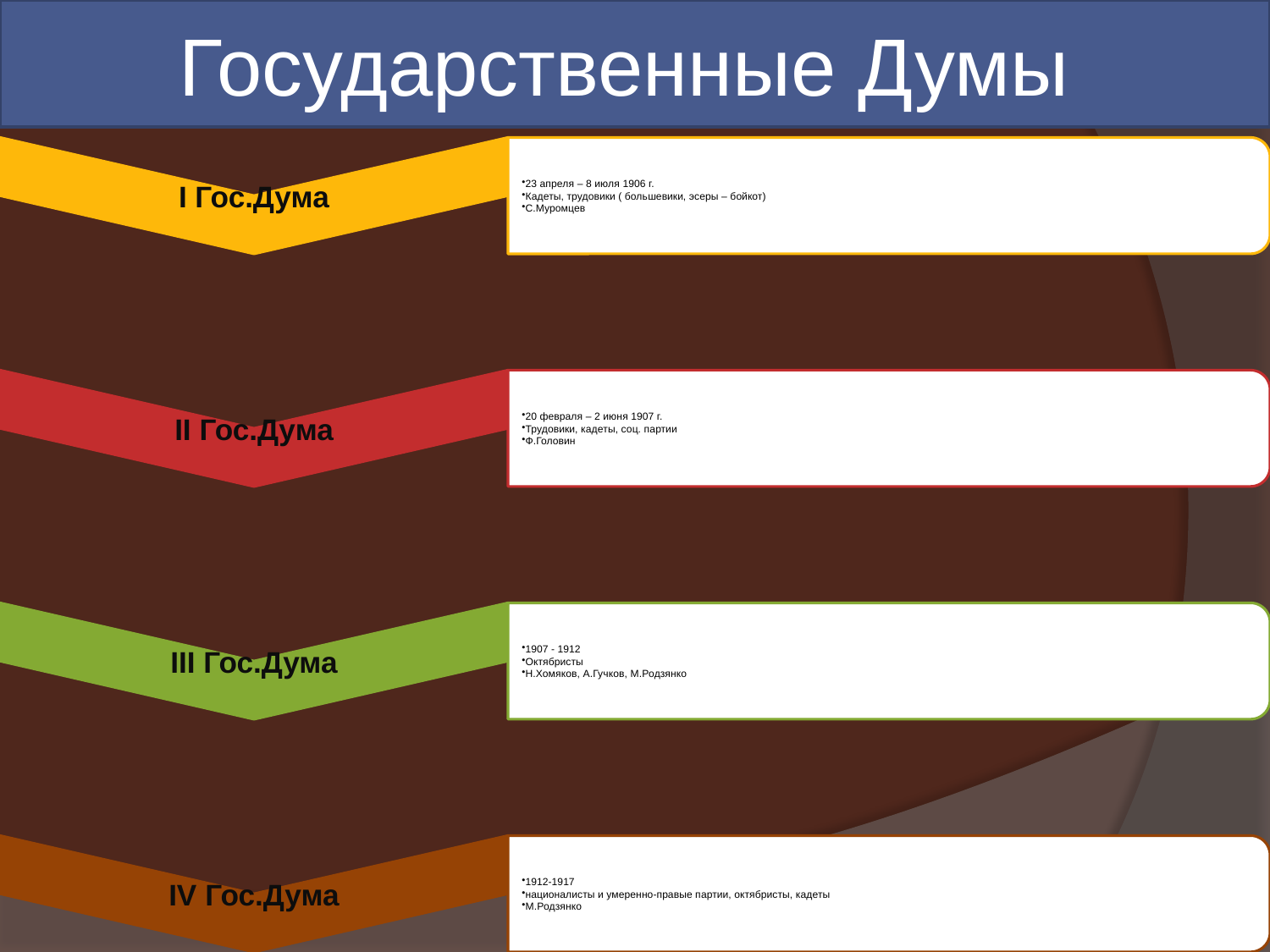

# Государственные Думы
I Гос.Дума
23 апреля – 8 июля 1906 г.
С.Муромцев
II Гос.Дума
20 февраля – 2 июня 1907 г.
Трудовики, кадеты, соц. партии
III Гос.Дума
1907 - 1912
Октябристы
IV Гос.Дума
Кадеты, трудовики ( большевики, эсеры – бойкот)
Ф.Головин
Н.Хомяков, А.Гучков, М.Родзянко
1912-1917
националисты и умеренно-правые партии, октябристы, кадеты
М.Родзянко